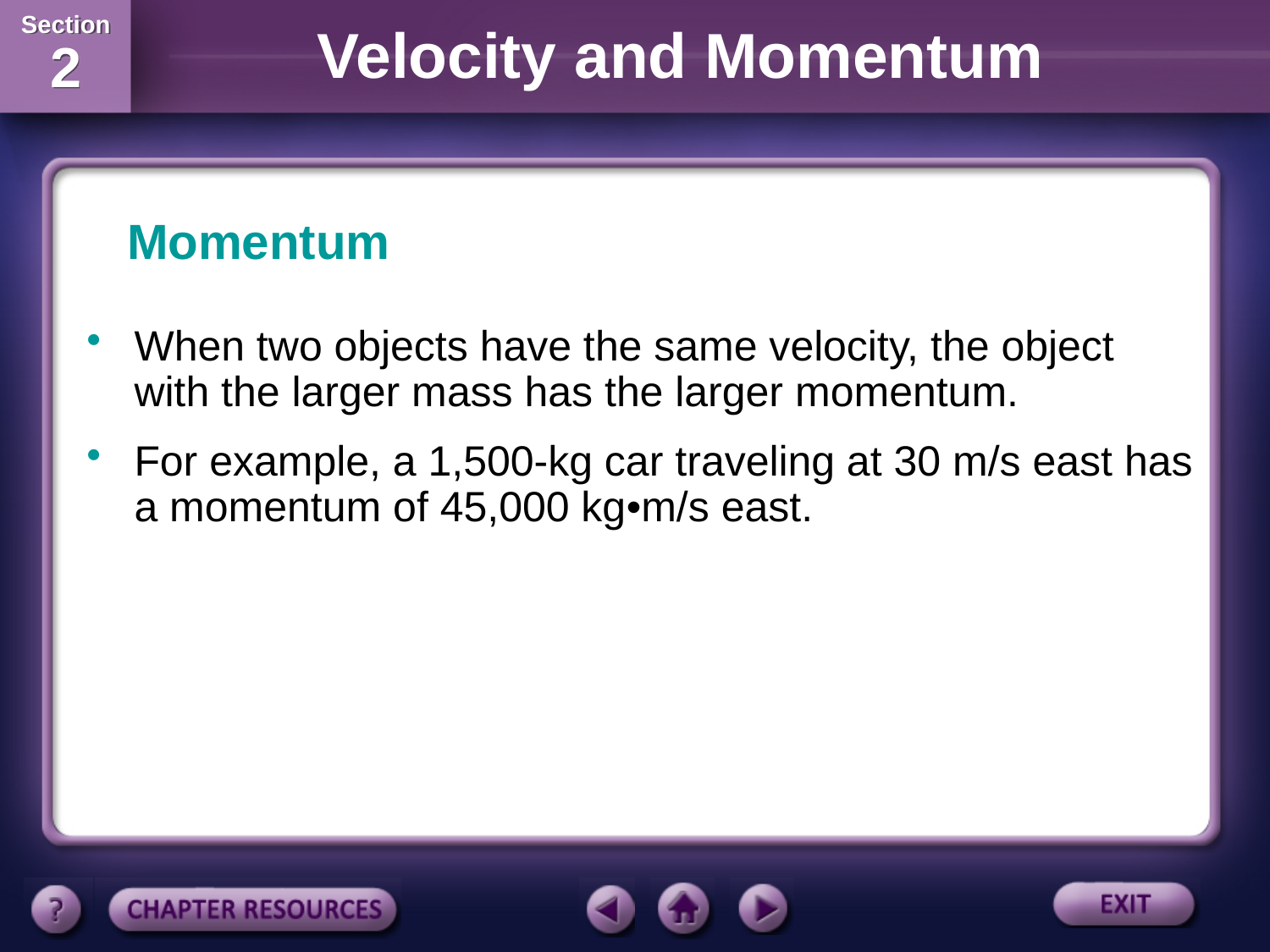

Momentum
When two objects have the same velocity, the object with the larger mass has the larger momentum.
For example, a 1,500-kg car traveling at 30 m/s east has a momentum of 45,000 kg•m/s east.